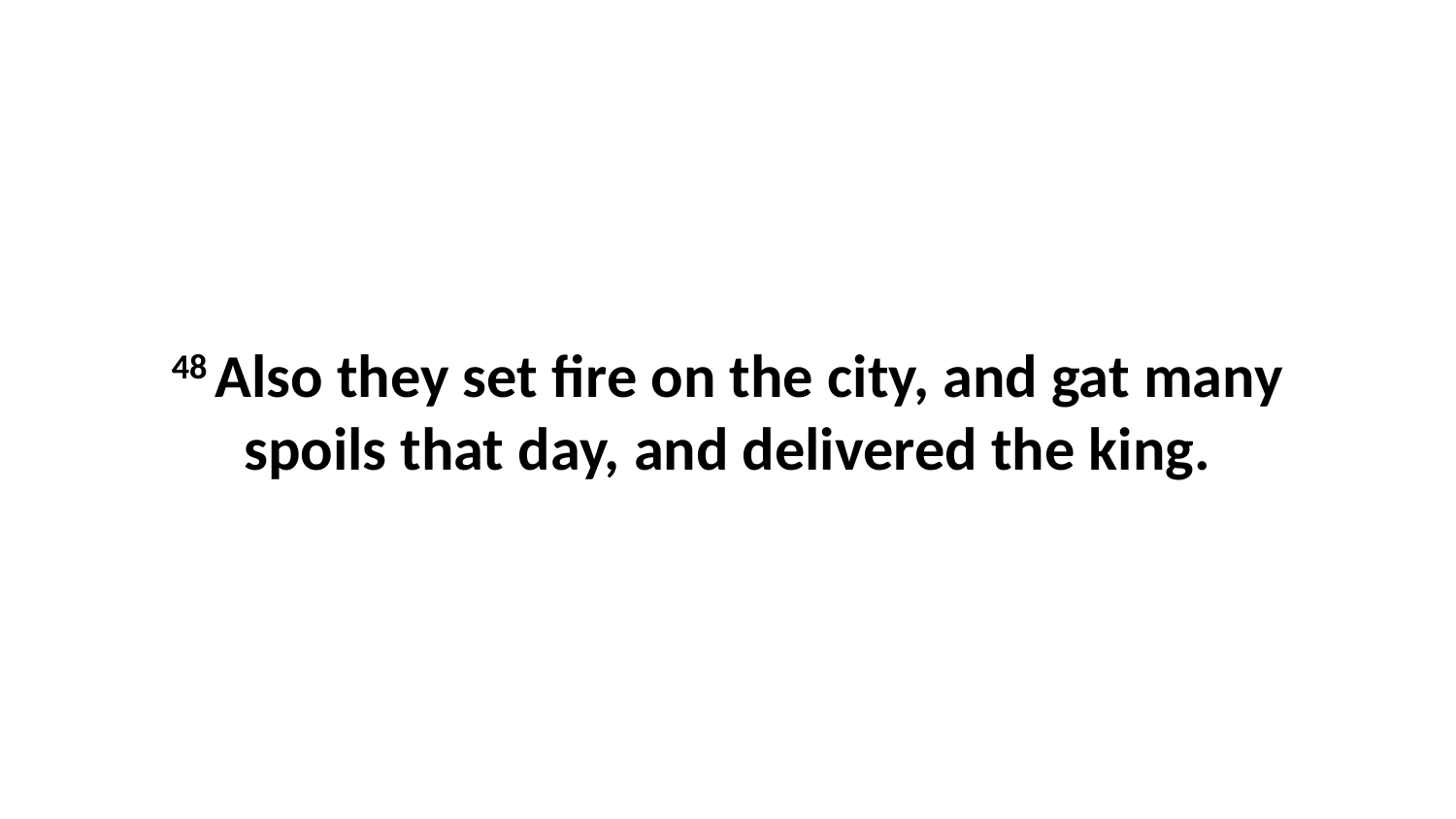

48 Also they set fire on the city, and gat many spoils that day, and delivered the king.